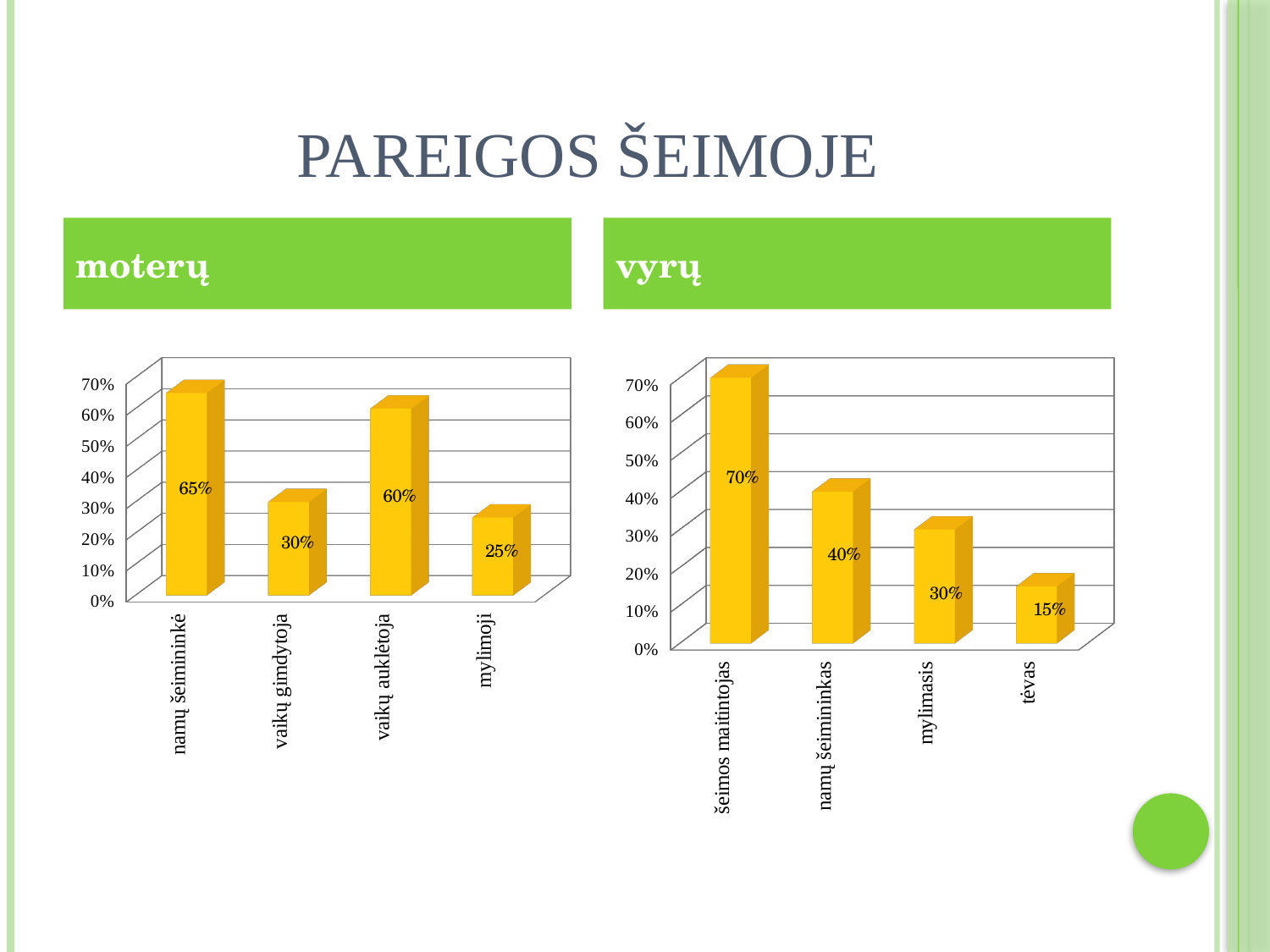

# Pareigos šeimoje
moterų
vyrų

[unsupported chart]

[unsupported chart]